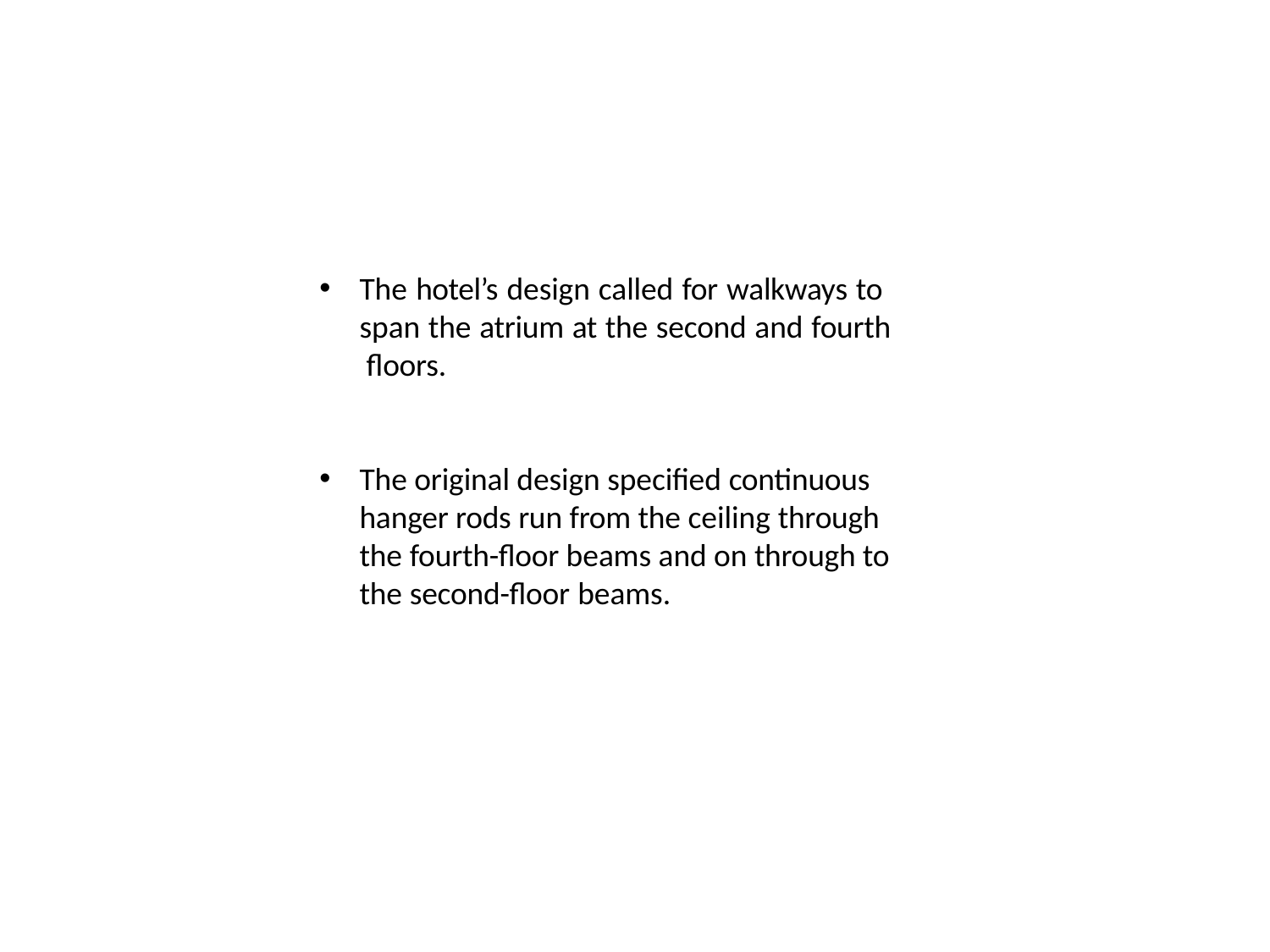

# The hotel’s design called for walkways to  span the atrium at the second and fourth  floors.
The original design specified continuous  hanger rods run from the ceiling through  the fourth-floor beams and on through to  the second-floor beams.